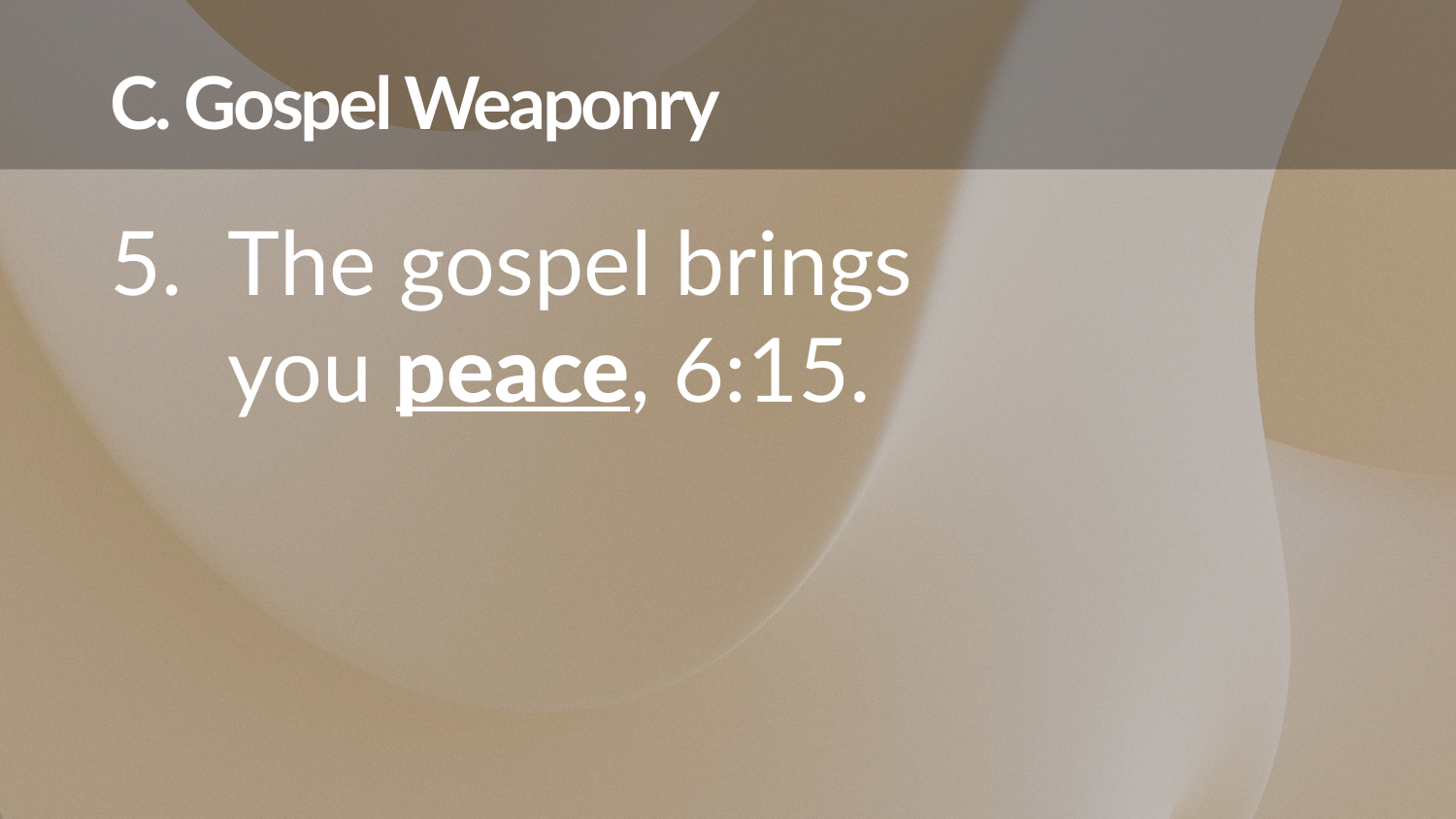

# C. Gospel Weaponry
The gospel brings
you peace, 6:15.